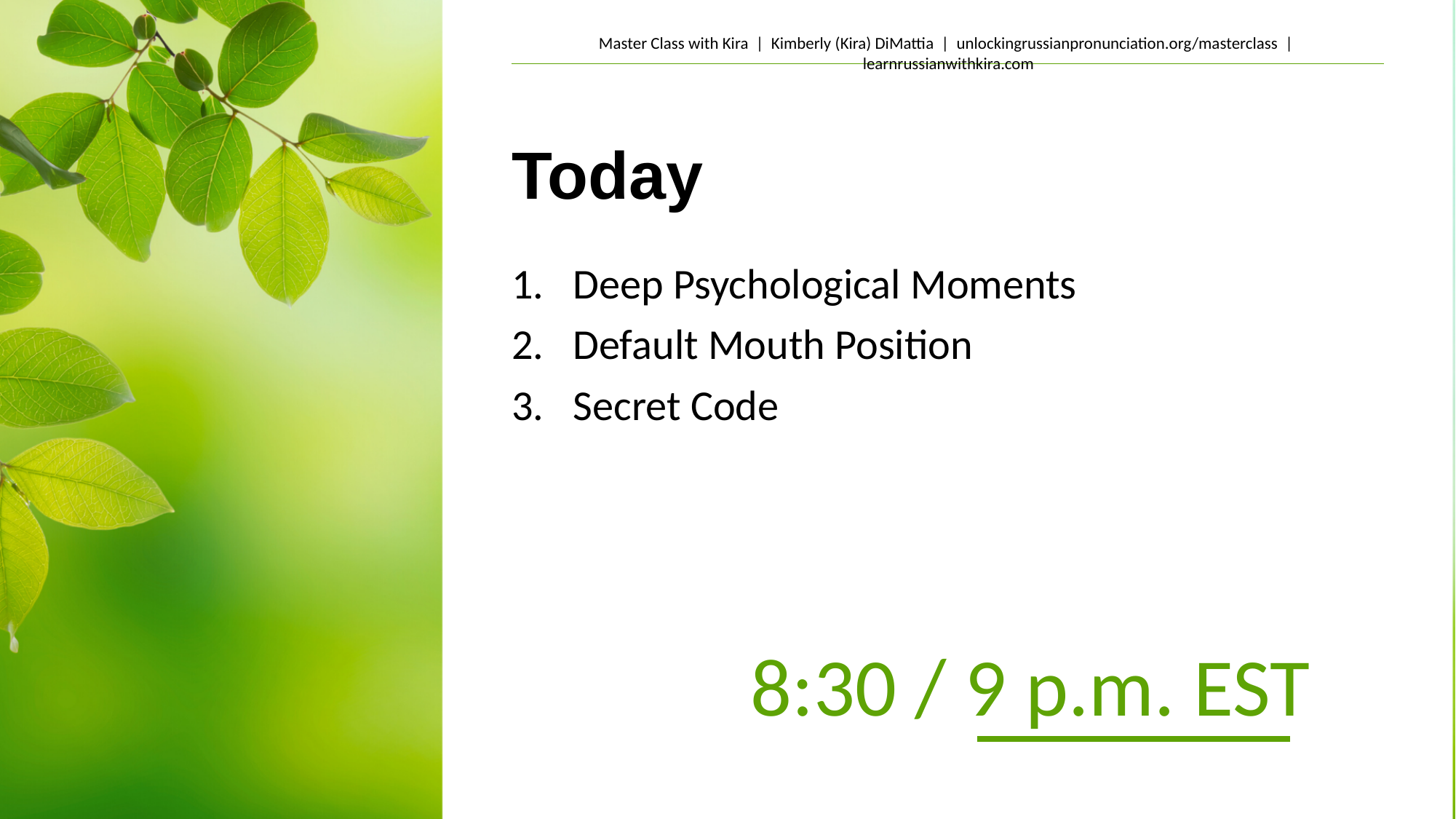

# Today
Deep Psychological Moments
Default Mouth Position
Secret Code
8:30 / 9 p.m. EST